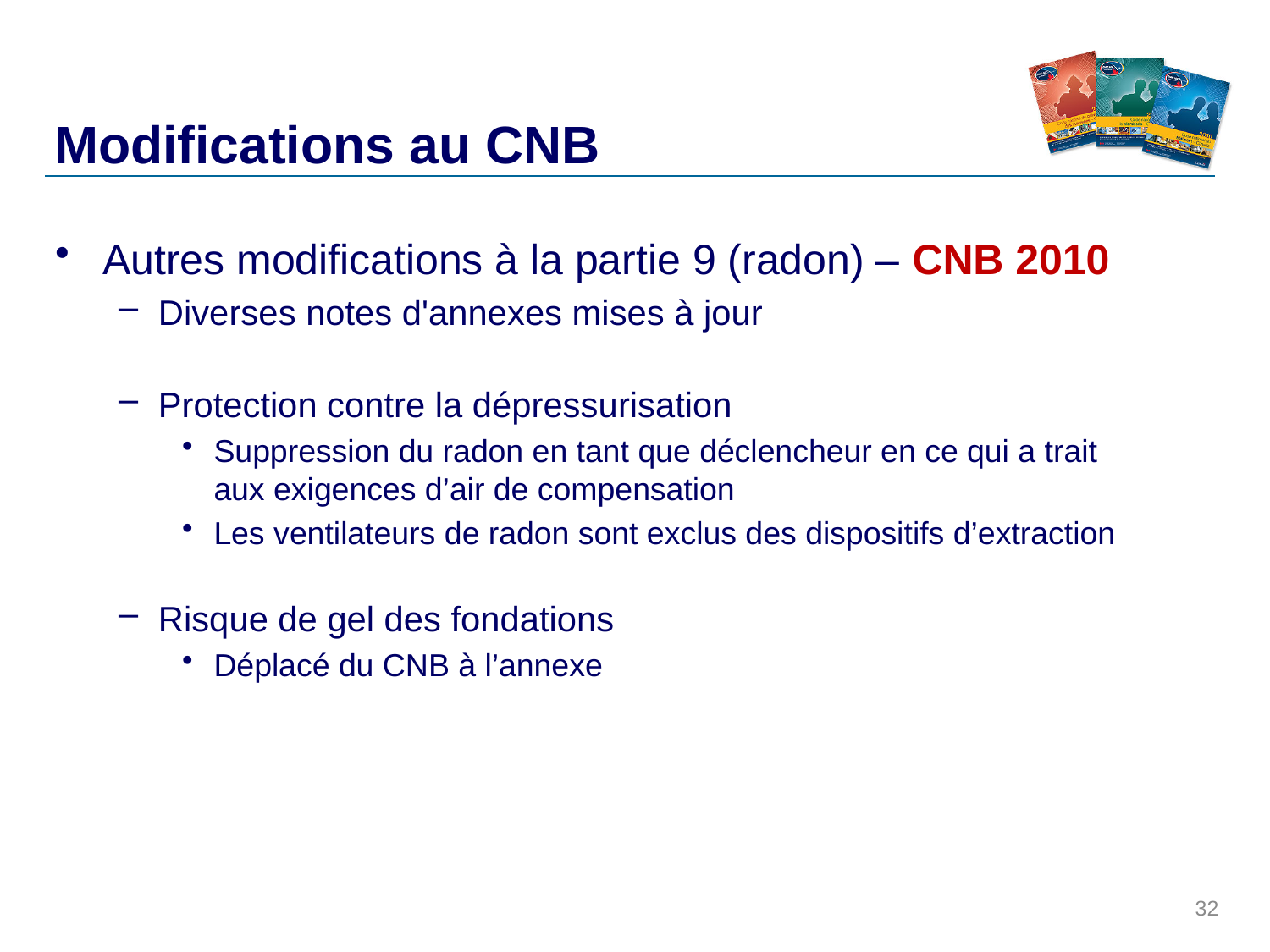

# Modifications au CNB
Autres modifications à la partie 9 (radon) – CNB 2010
Diverses notes d'annexes mises à jour
Protection contre la dépressurisation
Suppression du radon en tant que déclencheur en ce qui a trait
aux exigences d’air de compensation
Les ventilateurs de radon sont exclus des dispositifs d’extraction
Risque de gel des fondations
Déplacé du CNB à l’annexe